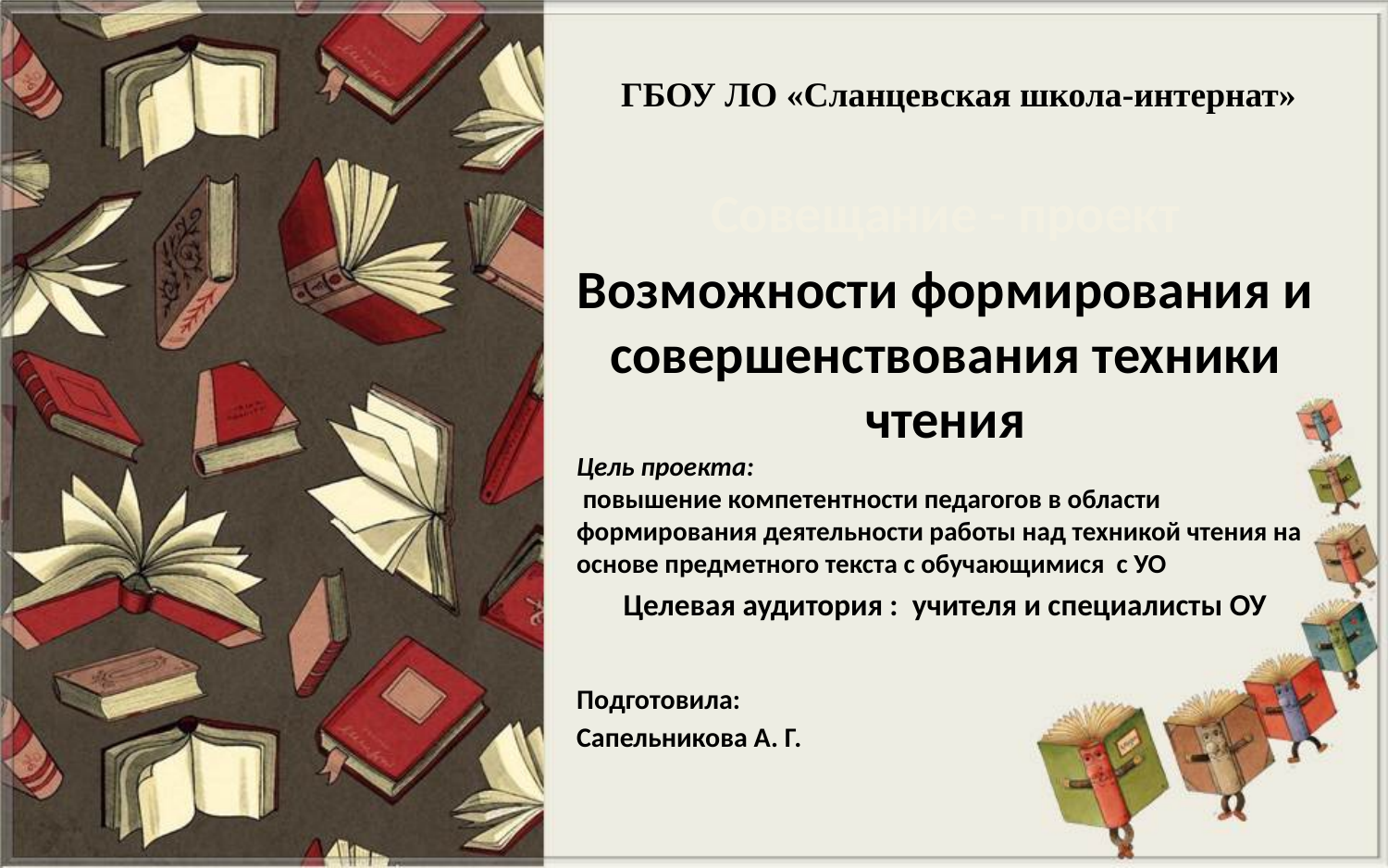

ГБОУ ЛО «Сланцевская школа-интернат»
Совещание - проект
Возможности формирования и совершенствования техники чтения
Цель проекта:
 повышение компетентности педагогов в области формирования деятельности работы над техникой чтения на основе предметного текста с обучающимися  с УО
Целевая аудитория :  учителя и специалисты ОУ
Подготовила:
Сапельникова А. Г.